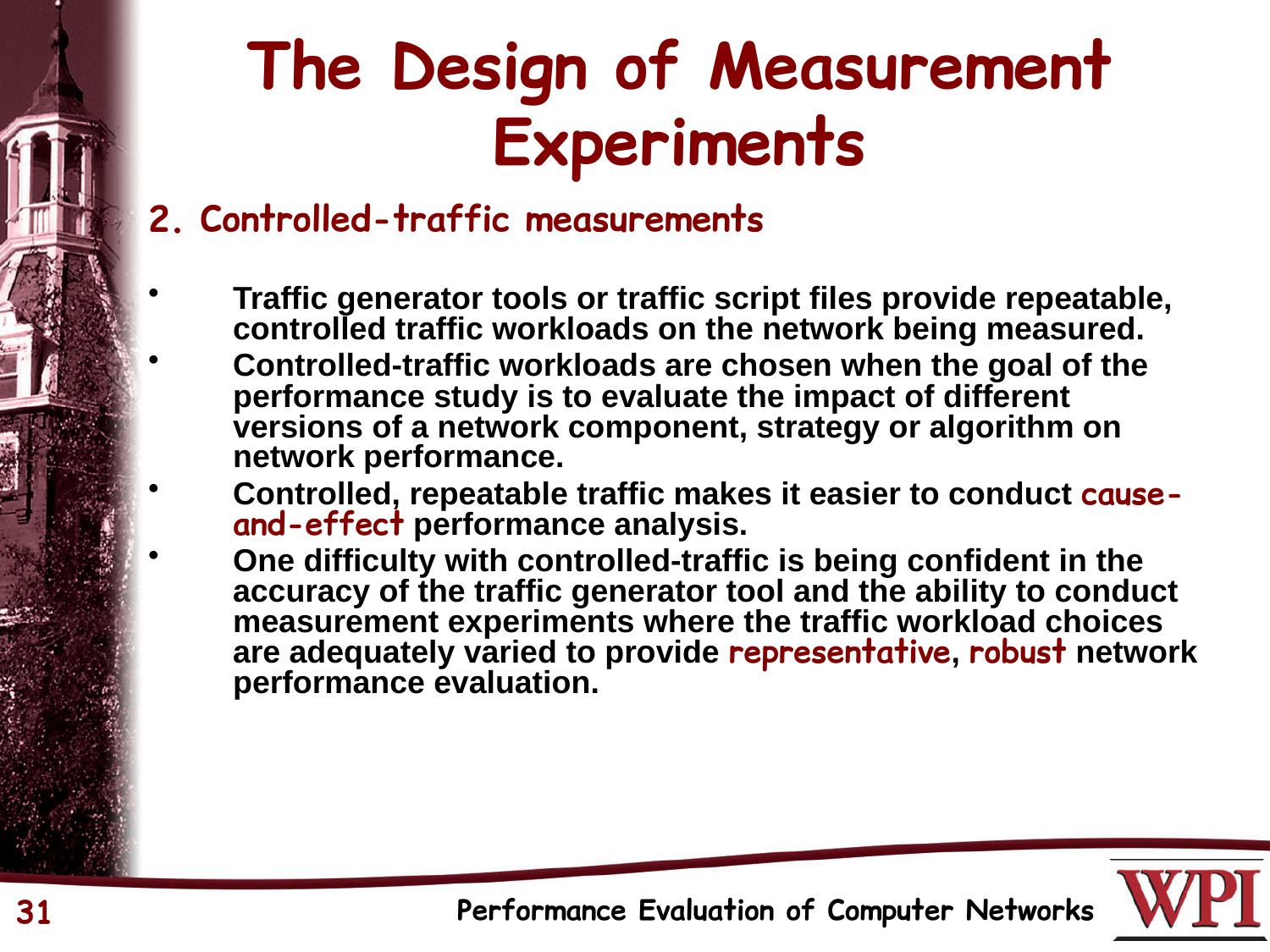

The Design of Measurement Experiments
2. Controlled-traffic measurements

Traffic generator tools or traffic script files provide repeatable, controlled traffic workloads on the network being measured.
Controlled-traffic workloads are chosen when the goal of the performance study is to evaluate the impact of different versions of a network component, strategy or algorithm on network performance.
Controlled, repeatable traffic makes it easier to conduct cause-and-effect performance analysis.
One difficulty with controlled-traffic is being confident in the accuracy of the traffic generator tool and the ability to conduct measurement experiments where the traffic workload choices are adequately varied to provide representative, robust network performance evaluation.

31
Performance Evaluation of Computer Networks